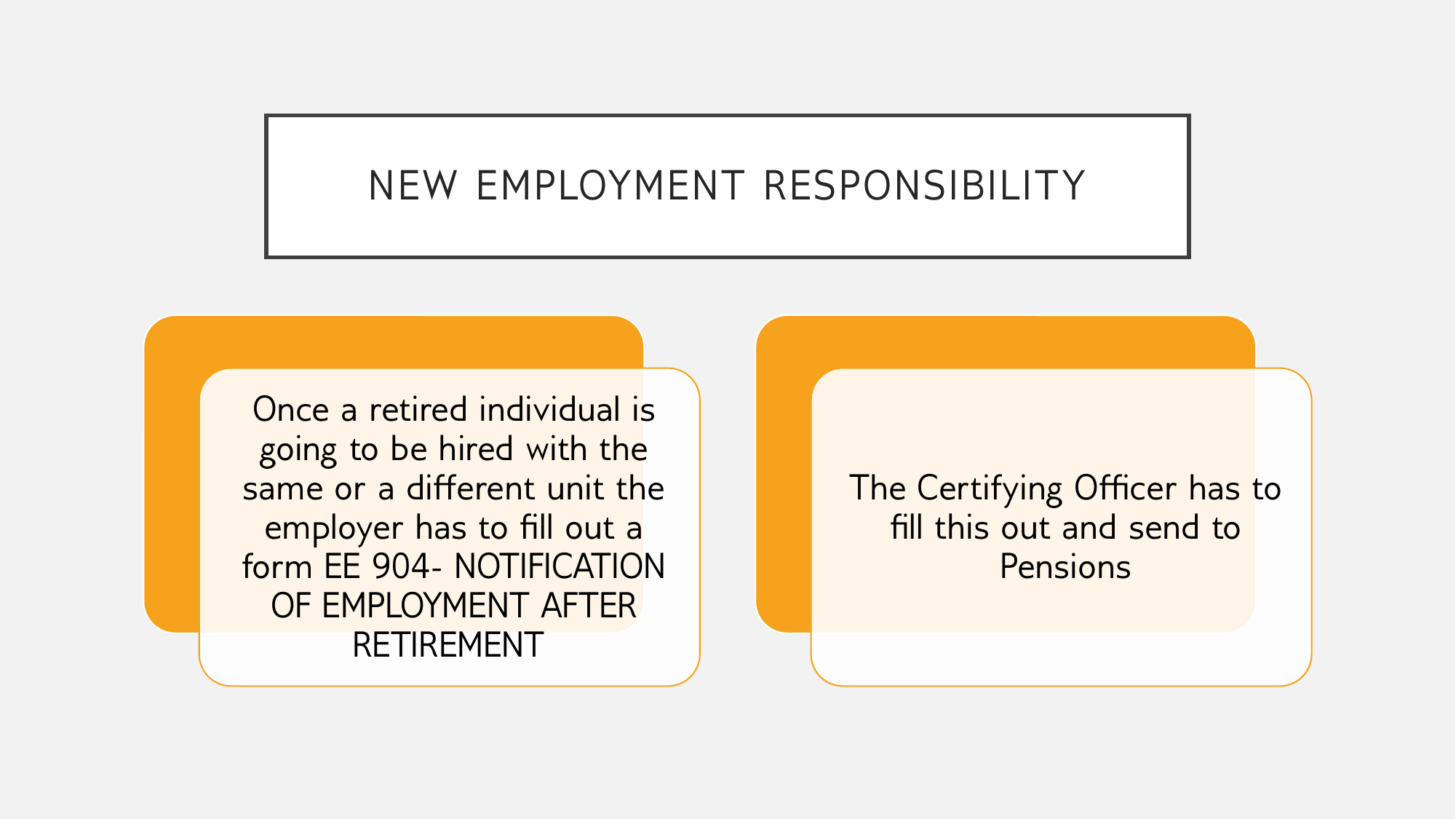

# NEW EMPLOYMENT RESPONSIBILITY
Once a retired individual is going to be hired with the same or a different unit the employer has to fill out a form EE 904- NOTIFICATION OF EMPLOYMENT AFTER RETIREMENT
The Certifying Officer has to fill this out and send to Pensions